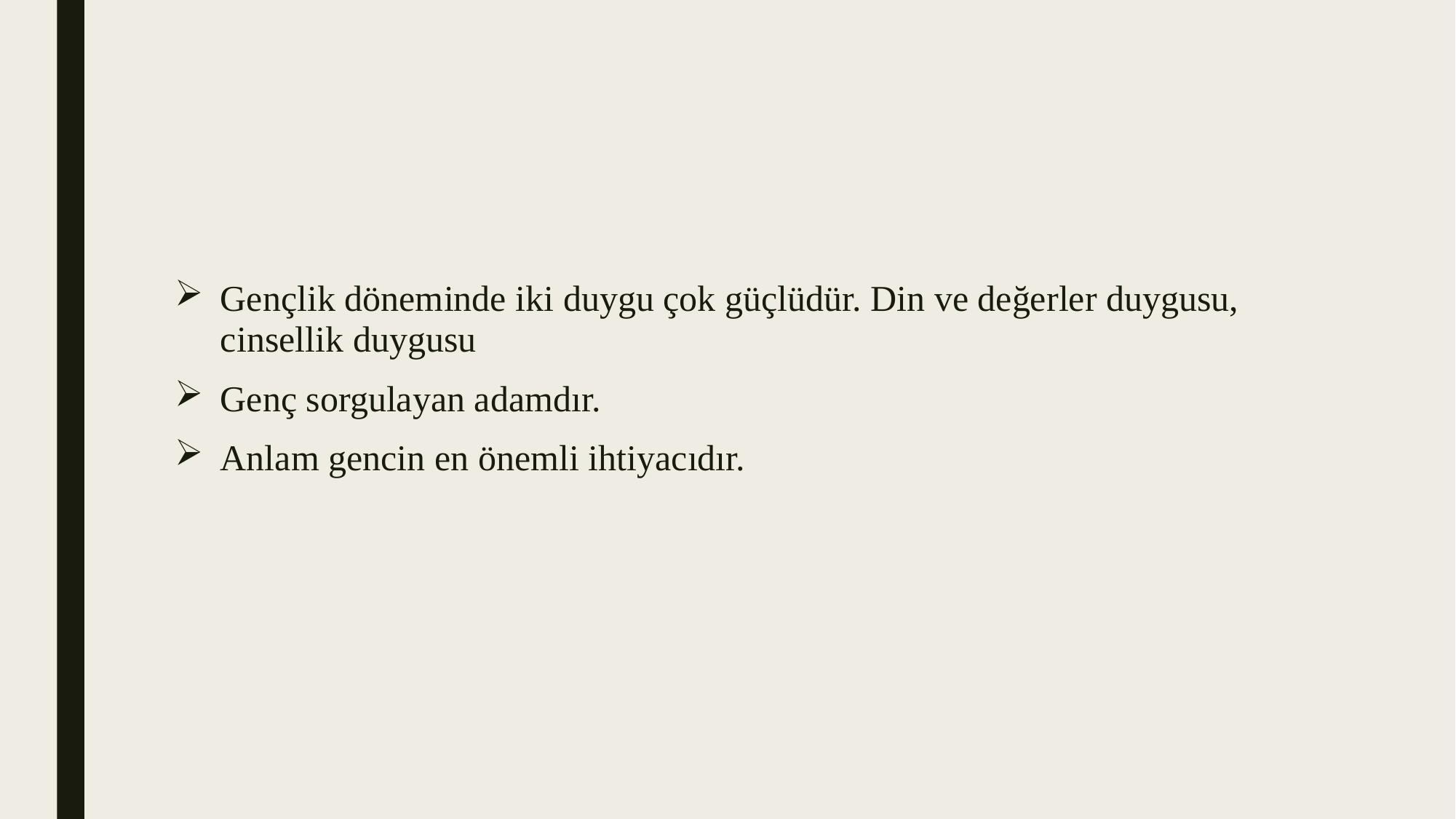

Gençlik döneminde iki duygu çok güçlüdür. Din ve değerler duygusu,  cinsellik duygusu
Genç sorgulayan adamdır.
Anlam gencin en önemli ihtiyacıdır.